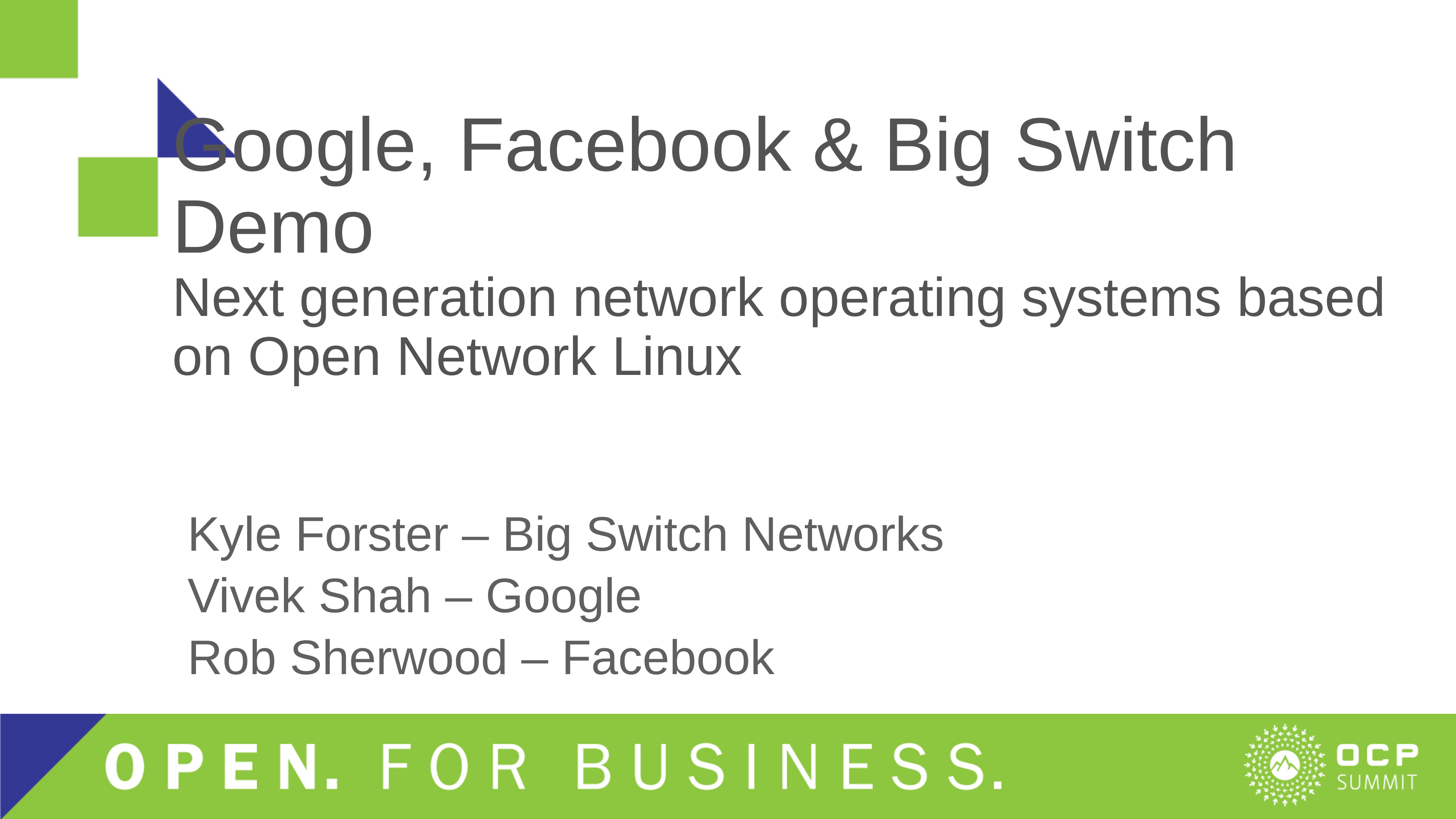

# Google, Facebook & Big Switch Demo Next generation network operating systems based on Open Network Linux
Kyle Forster – Big Switch Networks
Vivek Shah – Google
Rob Sherwood – Facebook